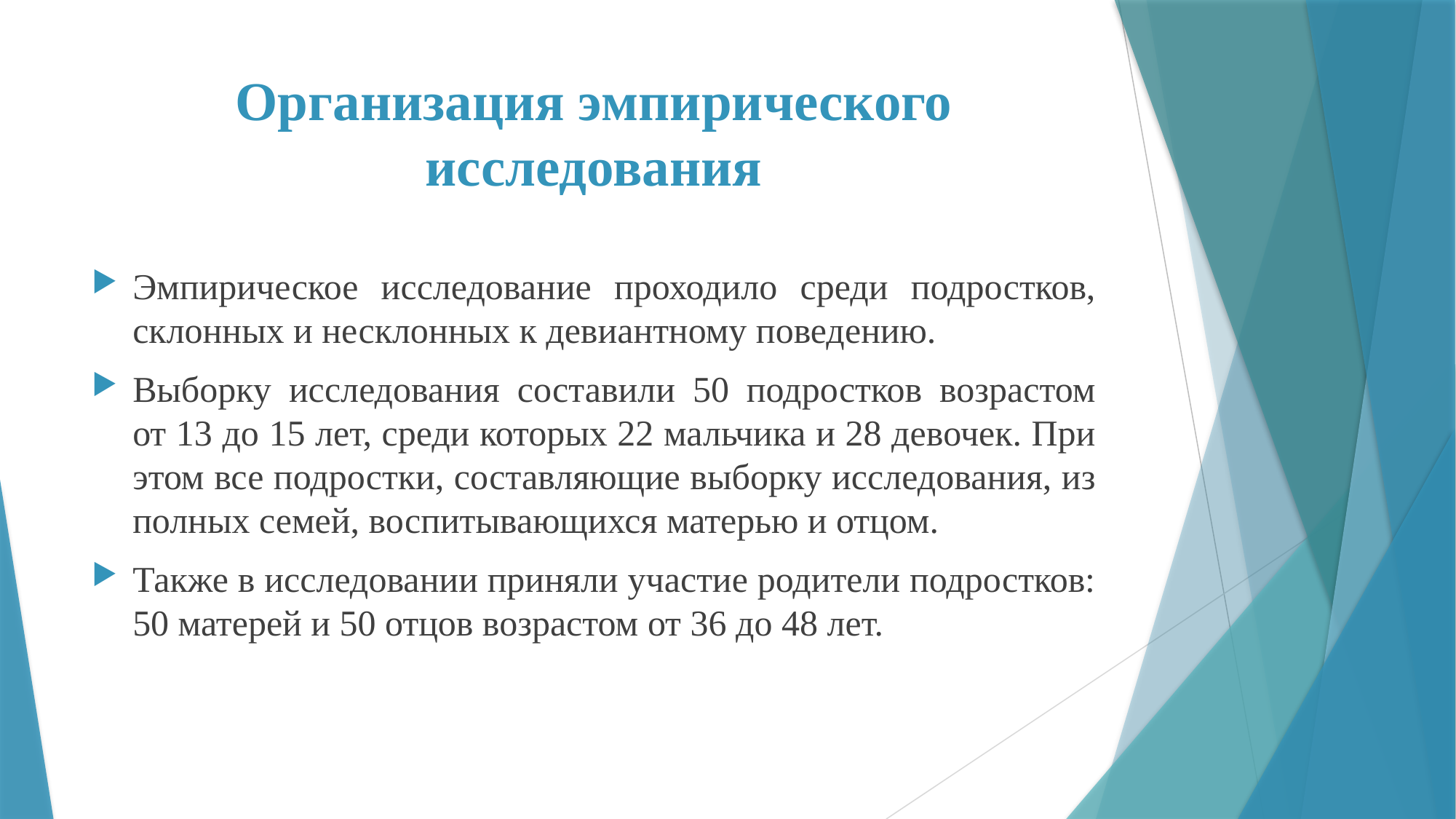

# Организация эмпирического исследования
Эмпирическое исследование проходило среди подростков, склонных и несклонных к девиантному поведению.
Выборку исследования составили 50 подростков возрастом от 13 до 15 лет, среди которых 22 мальчика и 28 девочек. При этом все подростки, составляющие выборку исследования, из полных семей, воспитывающихся матерью и отцом.
Также в исследовании приняли участие родители подростков: 50 матерей и 50 отцов возрастом от 36 до 48 лет.